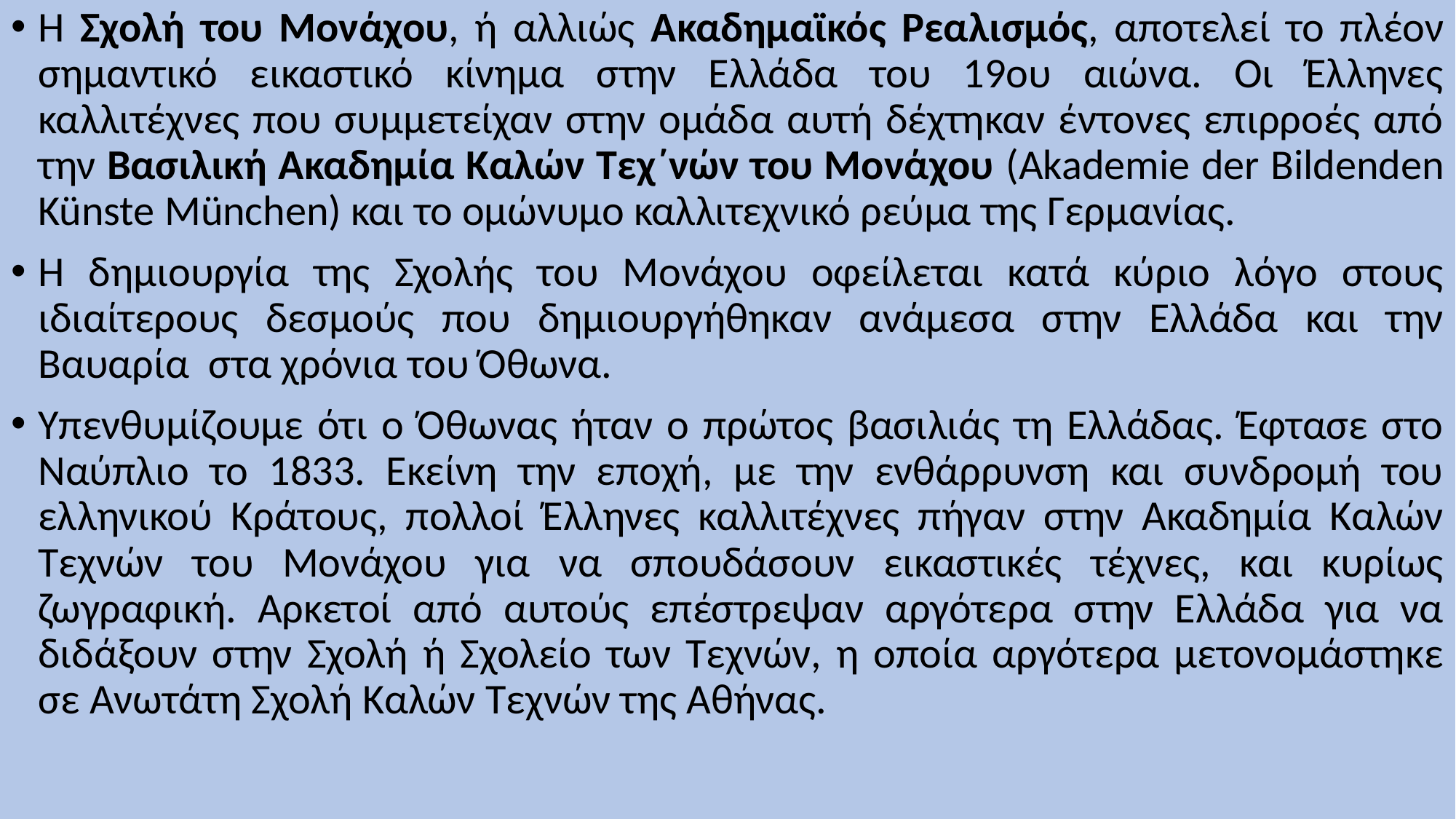

Η Σχολή του Μονάχου, ή αλλιώς Aκαδημαϊκός Ρεαλισμός, αποτελεί το πλέον σημαντικό εικαστικό κίνημα στην Ελλάδα του 19ου αιώνα. Οι Έλληνες καλλιτέχνες που συμμετείχαν στην ομάδα αυτή δέχτηκαν έντονες επιρροές από την Βασιλική Ακαδημία Καλών Τεχ΄νών του Μονάχου (Akademie der Bildenden Künste München) και το ομώνυμο καλλιτεχνικό ρεύμα της Γερμανίας.
Η δημιουργία της Σχολής του Μονάχου οφείλεται κατά κύριο λόγο στους ιδιαίτερους δεσμούς που δημιουργήθηκαν ανάμεσα στην Ελλάδα και την Βαυαρία  στα χρόνια του Όθωνα.
Υπενθυμίζουμε ότι ο Όθωνας ήταν ο πρώτος βασιλιάς τη Ελλάδας. Έφτασε στο Ναύπλιο το 1833. Εκείνη την εποχή, με την ενθάρρυνση και συνδρομή του ελληνικού Κράτους, πολλοί Έλληνες καλλιτέχνες πήγαν στην Ακαδημία Καλών Τεχνών του Μονάχου για να σπουδάσουν εικαστικές τέχνες, και κυρίως ζωγραφική. Αρκετοί από αυτούς επέστρεψαν αργότερα στην Ελλάδα για να διδάξουν στην Σχολή ή Σχολείο των Τεχνών, η οποία αργότερα μετονομάστηκε σε Ανωτάτη Σχολή Καλών Τεχνών της Αθήνας.